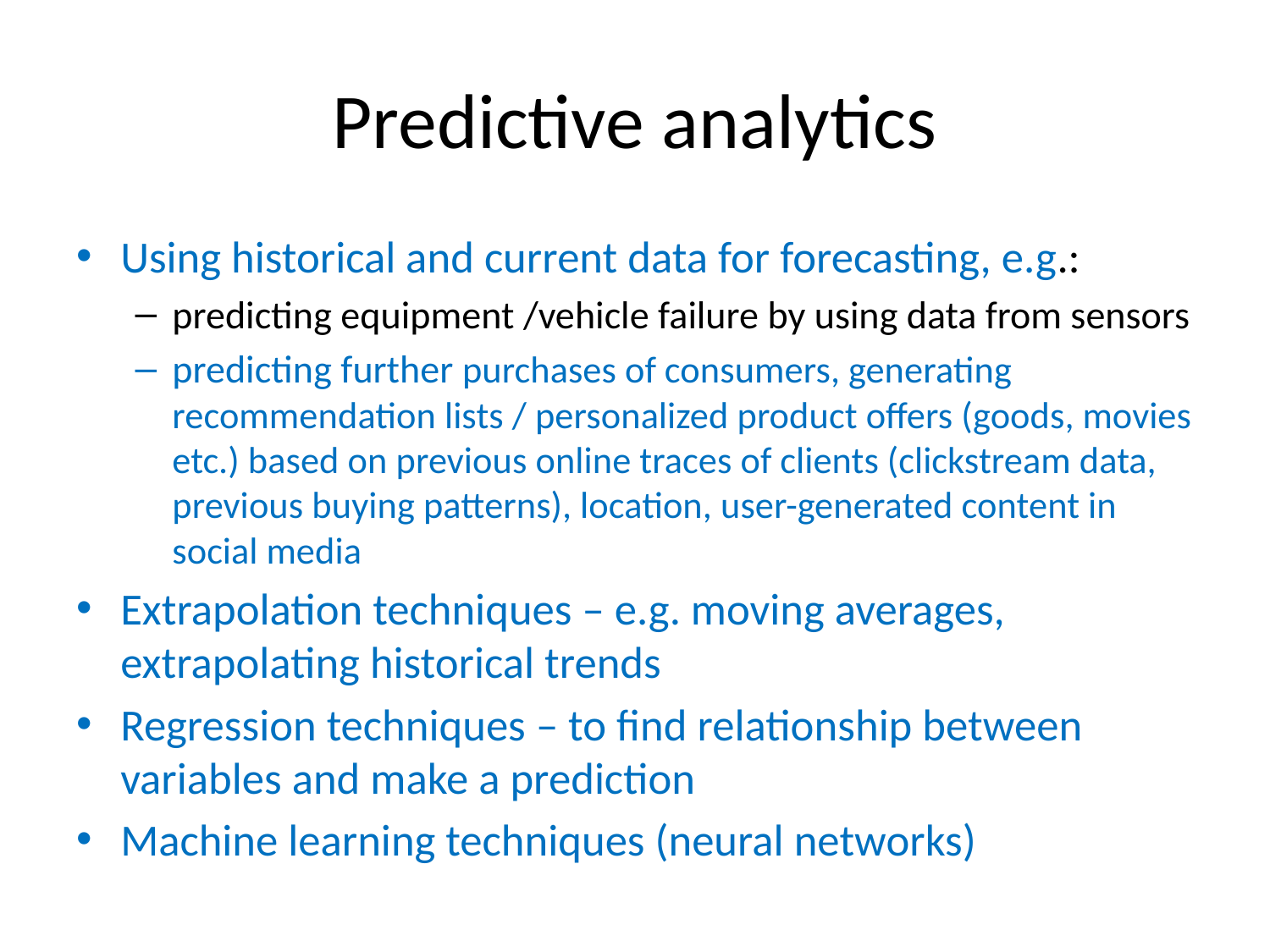

# Predictive analytics
Using historical and current data for forecasting, e.g.:
predicting equipment /vehicle failure by using data from sensors
predicting further purchases of consumers, generating recommendation lists / personalized product offers (goods, movies etc.) based on previous online traces of clients (clickstream data, previous buying patterns), location, user-generated content in social media
Extrapolation techniques – e.g. moving averages, extrapolating historical trends
Regression techniques – to find relationship between variables and make a prediction
Machine learning techniques (neural networks)